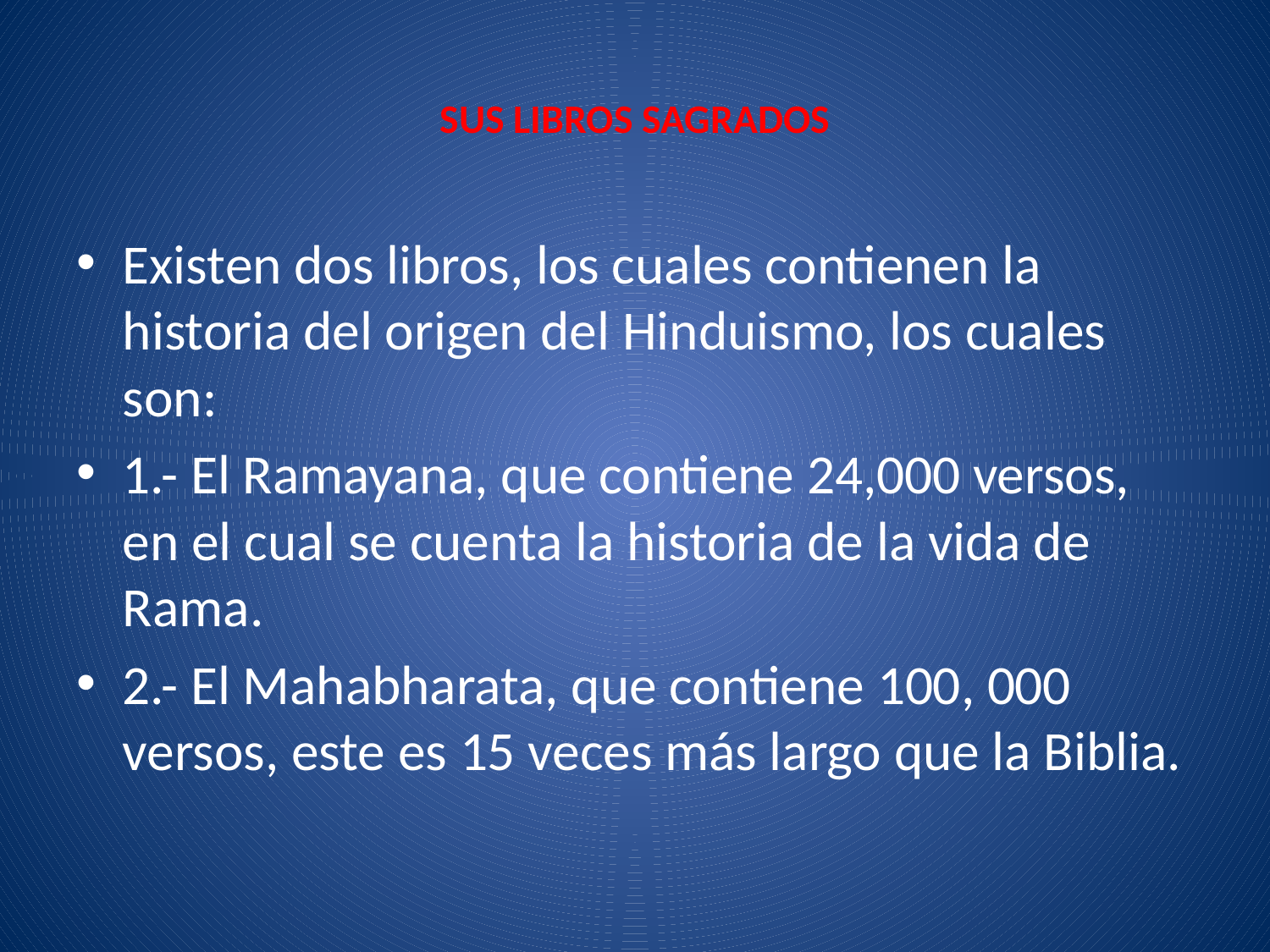

# SUS LIBROS SAGRADOS
Existen dos libros, los cuales contienen la historia del origen del Hinduismo, los cuales son:
1.- El Ramayana, que contiene 24,000 versos, en el cual se cuenta la historia de la vida de Rama.
2.- El Mahabharata, que contiene 100, 000 versos, este es 15 veces más largo que la Biblia.